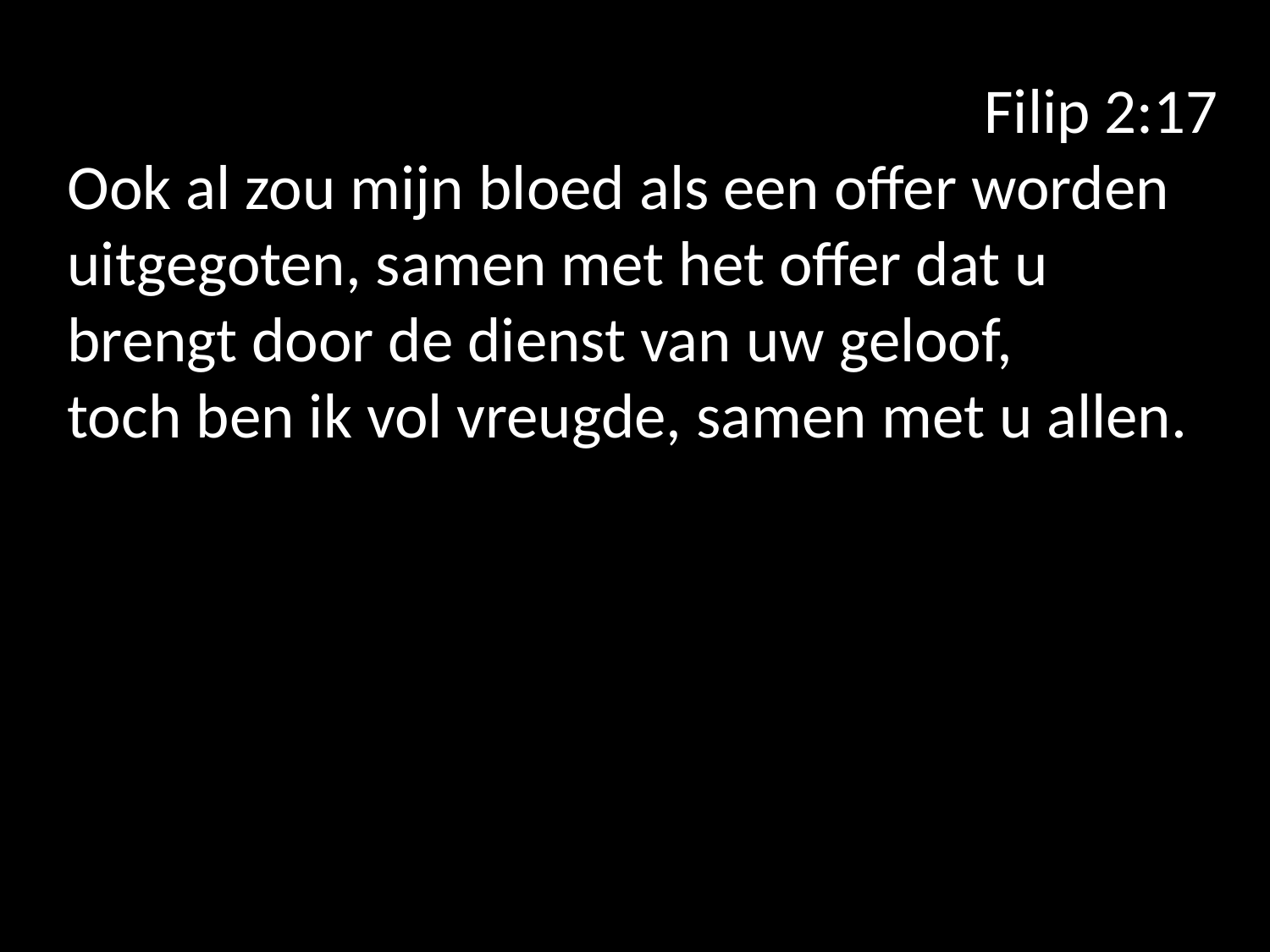

Filip 2:17
Ook al zou mijn bloed als een offer worden uitgegoten, samen met het offer dat u brengt door de dienst van uw geloof,
toch ben ik vol vreugde, samen met u allen.